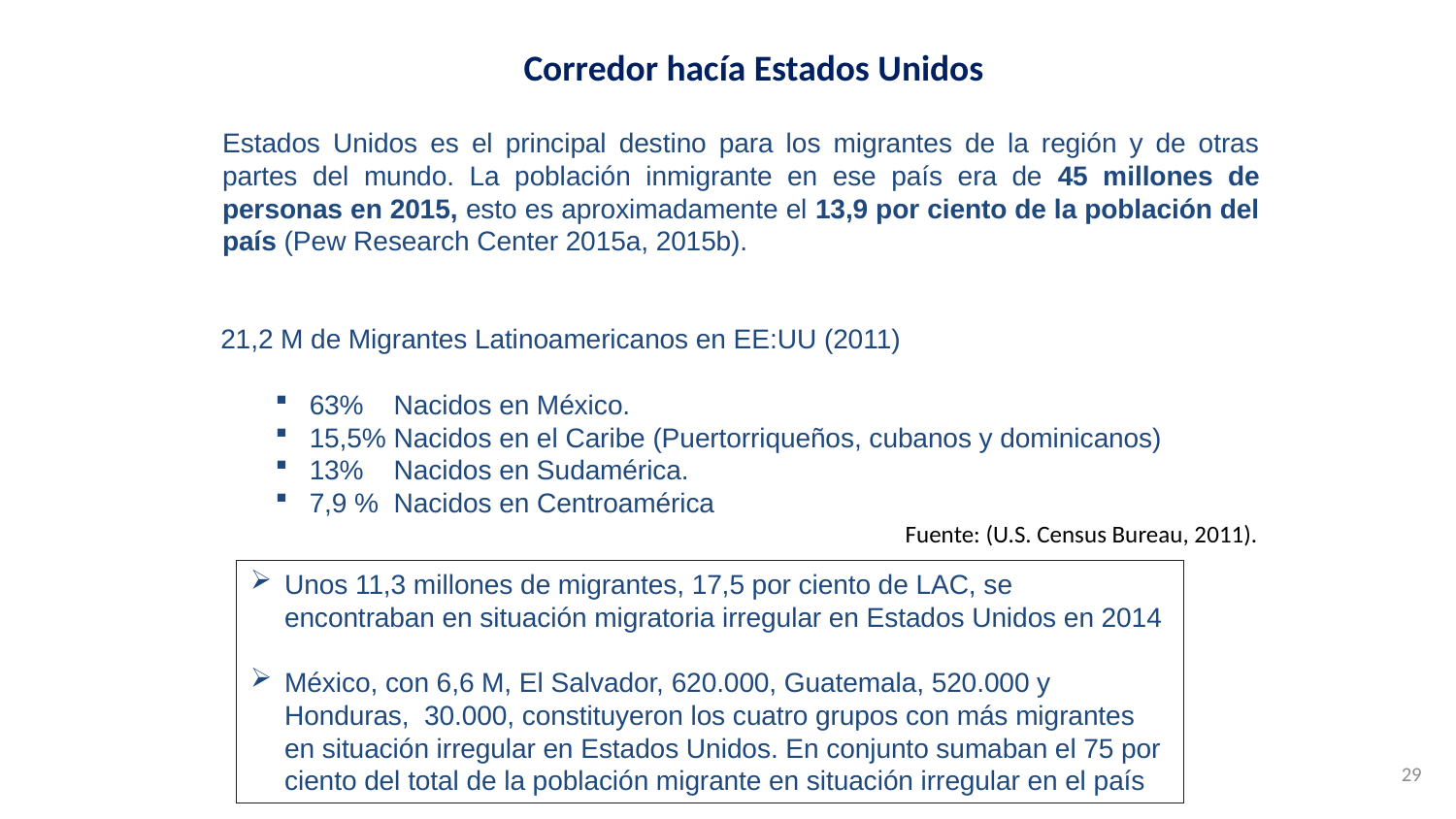

Corredor hacía Estados Unidos
Estados Unidos es el principal destino para los migrantes de la región y de otras partes del mundo. La población inmigrante en ese país era de 45 millones de personas en 2015, esto es aproximadamente el 13,9 por ciento de la población del país (Pew Research Center 2015a, 2015b).
21,2 M de Migrantes Latinoamericanos en EE:UU (2011)

63%    Nacidos en México.
15,5% Nacidos en el Caribe (Puertorriqueños, cubanos y dominicanos)
13%    Nacidos en Sudamérica.
7,9 %  Nacidos en Centroamérica
Fuente: (U.S. Census Bureau, 2011).

Unos 11,3 millones de migrantes, 17,5 por ciento de LAC, se encontraban en situación migratoria irregular en Estados Unidos en 2014

México, con 6,6 M, El Salvador, 620.000, Guatemala, 520.000 y Honduras,  30.000, constituyeron los cuatro grupos con más migrantes en situación irregular en Estados Unidos. En conjunto sumaban el 75 por ciento del total de la población migrante en situación irregular en el país
29